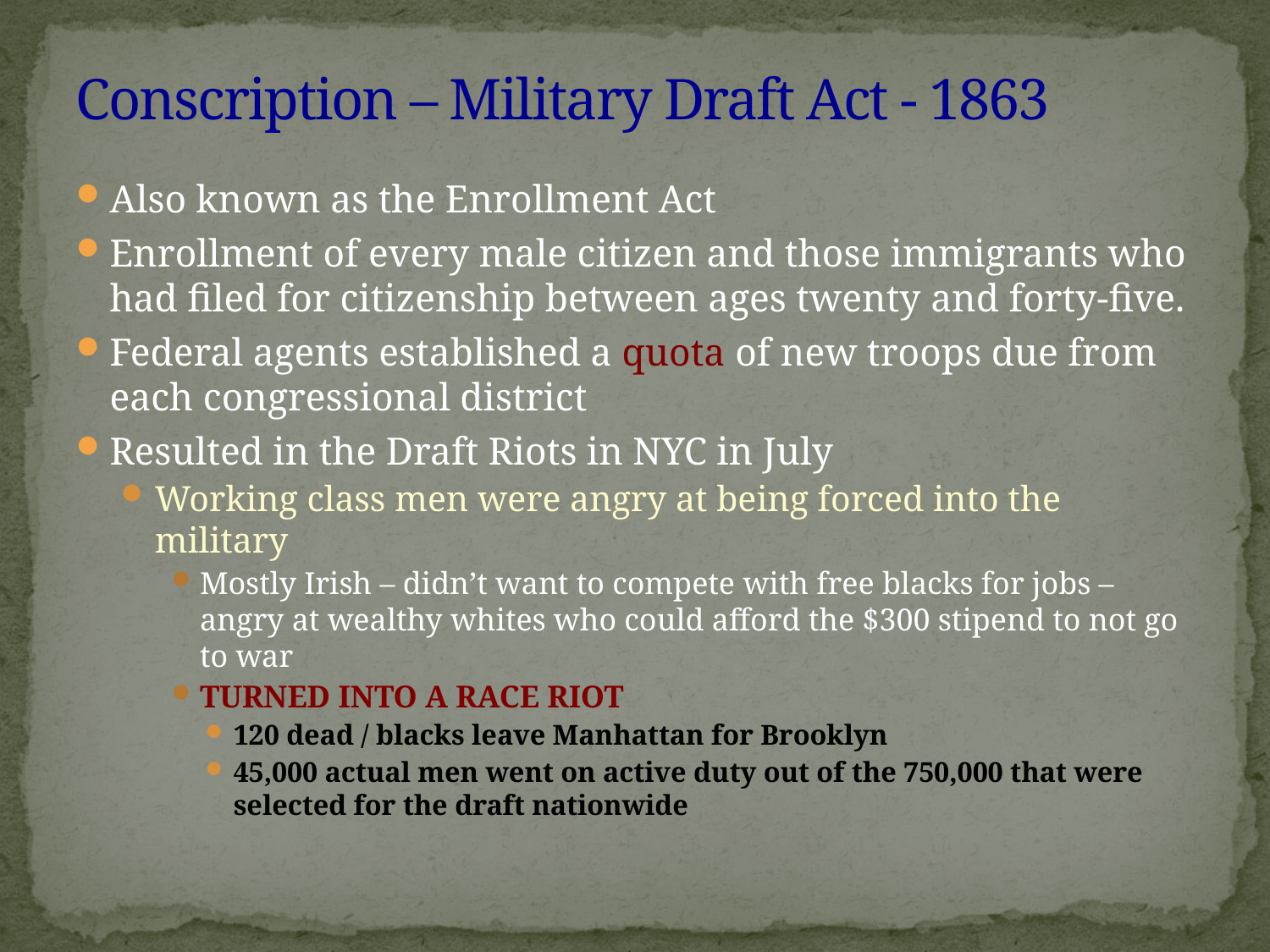

# Conscription – Military Draft Act - 1863
Also known as the Enrollment Act
Enrollment of every male citizen and those immigrants who had filed for citizenship between ages twenty and forty-five.
Federal agents established a quota of new troops due from each congressional district
Resulted in the Draft Riots in NYC in July
Working class men were angry at being forced into the military
Mostly Irish – didn’t want to compete with free blacks for jobs – angry at wealthy whites who could afford the $300 stipend to not go to war
TURNED INTO A RACE RIOT
120 dead / blacks leave Manhattan for Brooklyn
45,000 actual men went on active duty out of the 750,000 that were selected for the draft nationwide